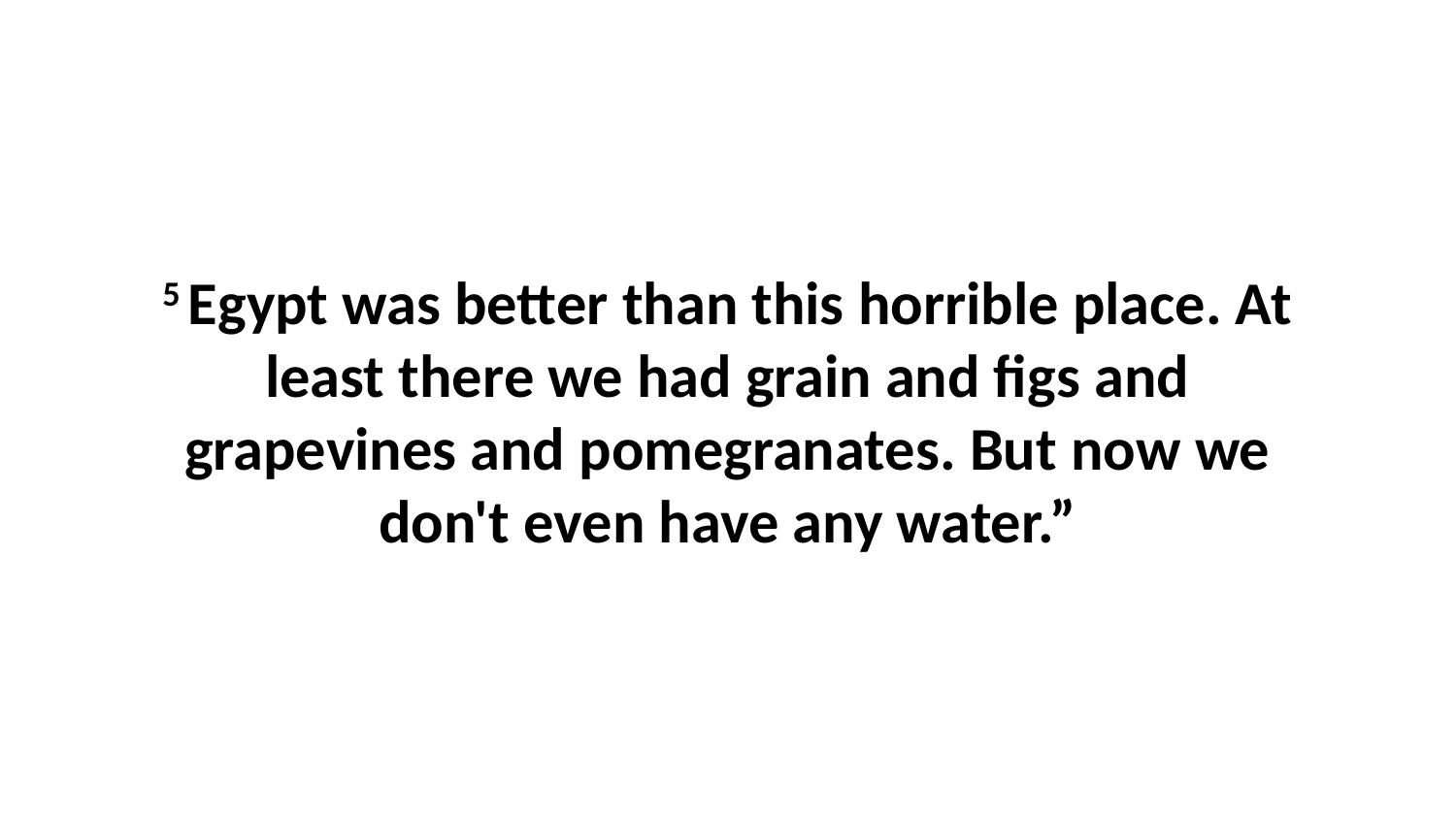

5 Egypt was better than this horrible place. At least there we had grain and figs and grapevines and pomegranates. But now we don't even have any water.”